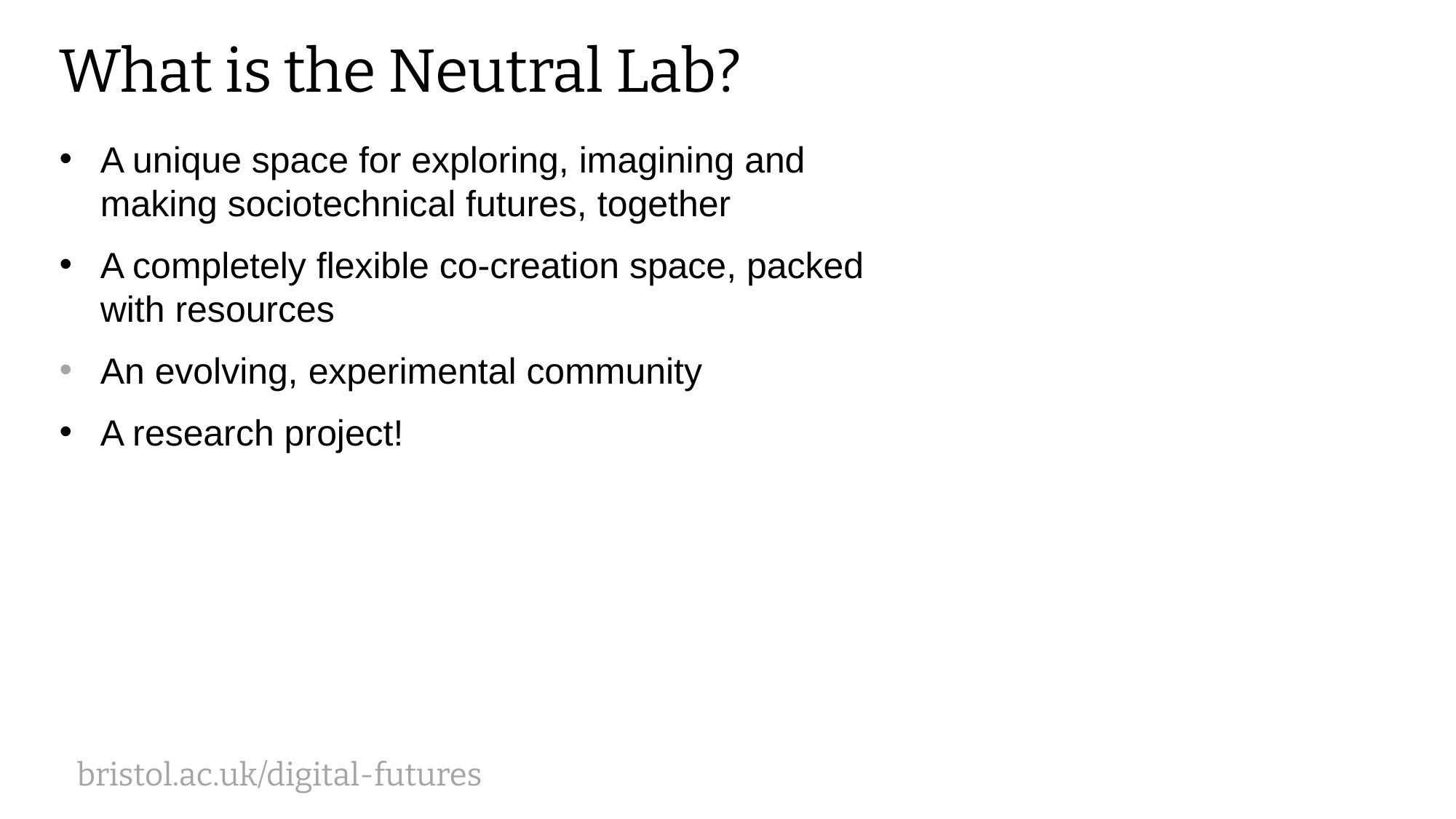

What is the Neutral Lab?
A unique space for exploring, imagining and making sociotechnical futures, together
A completely flexible co-creation space, packed with resources
An evolving, experimental community
A research project!
bristol.ac.uk/digital-futures